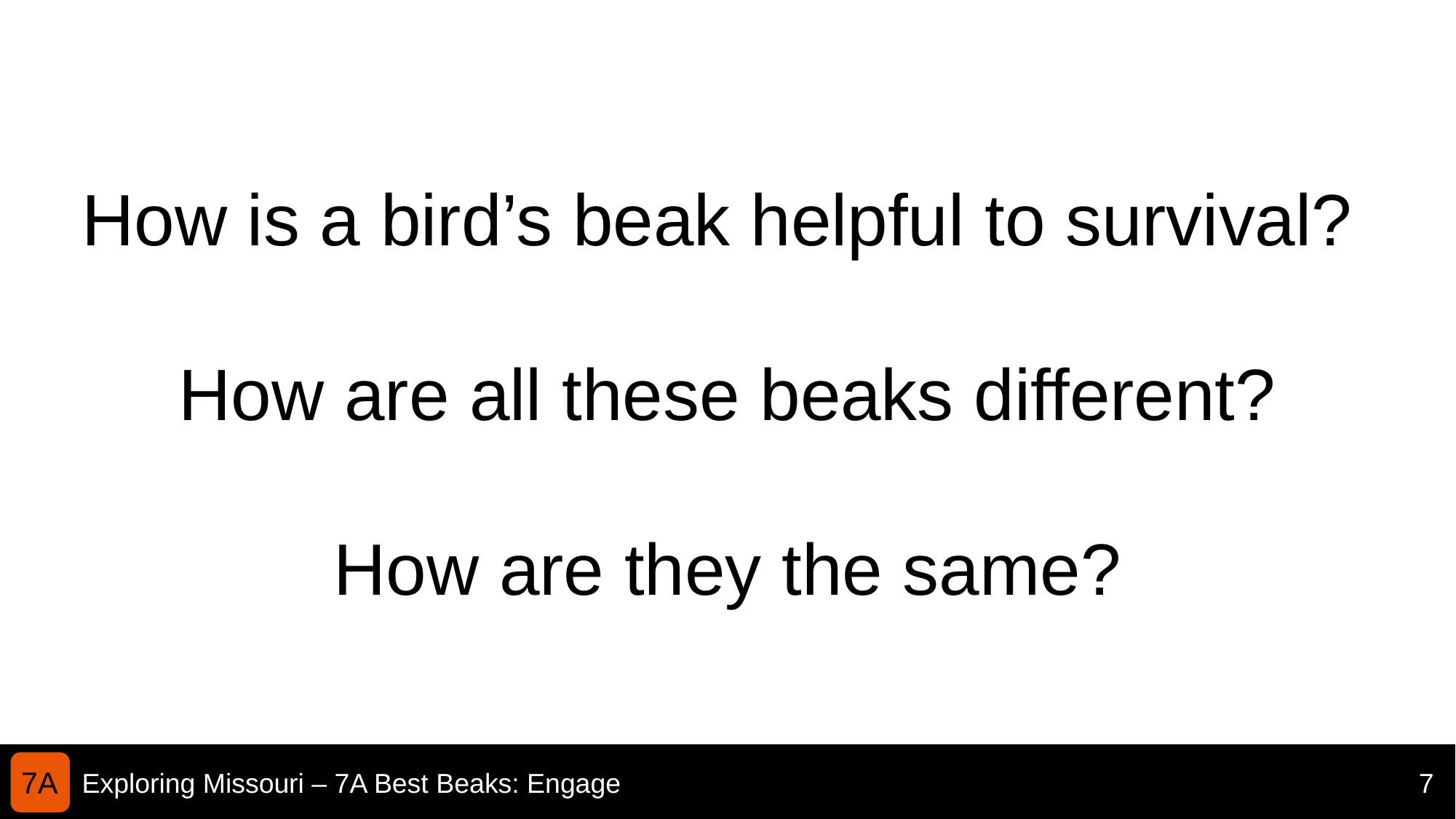

How is a bird’s beak helpful to survival?

How are all these beaks different?

How are they the same?

7A
Exploring Missouri – 7A Best Beaks: Engage
7